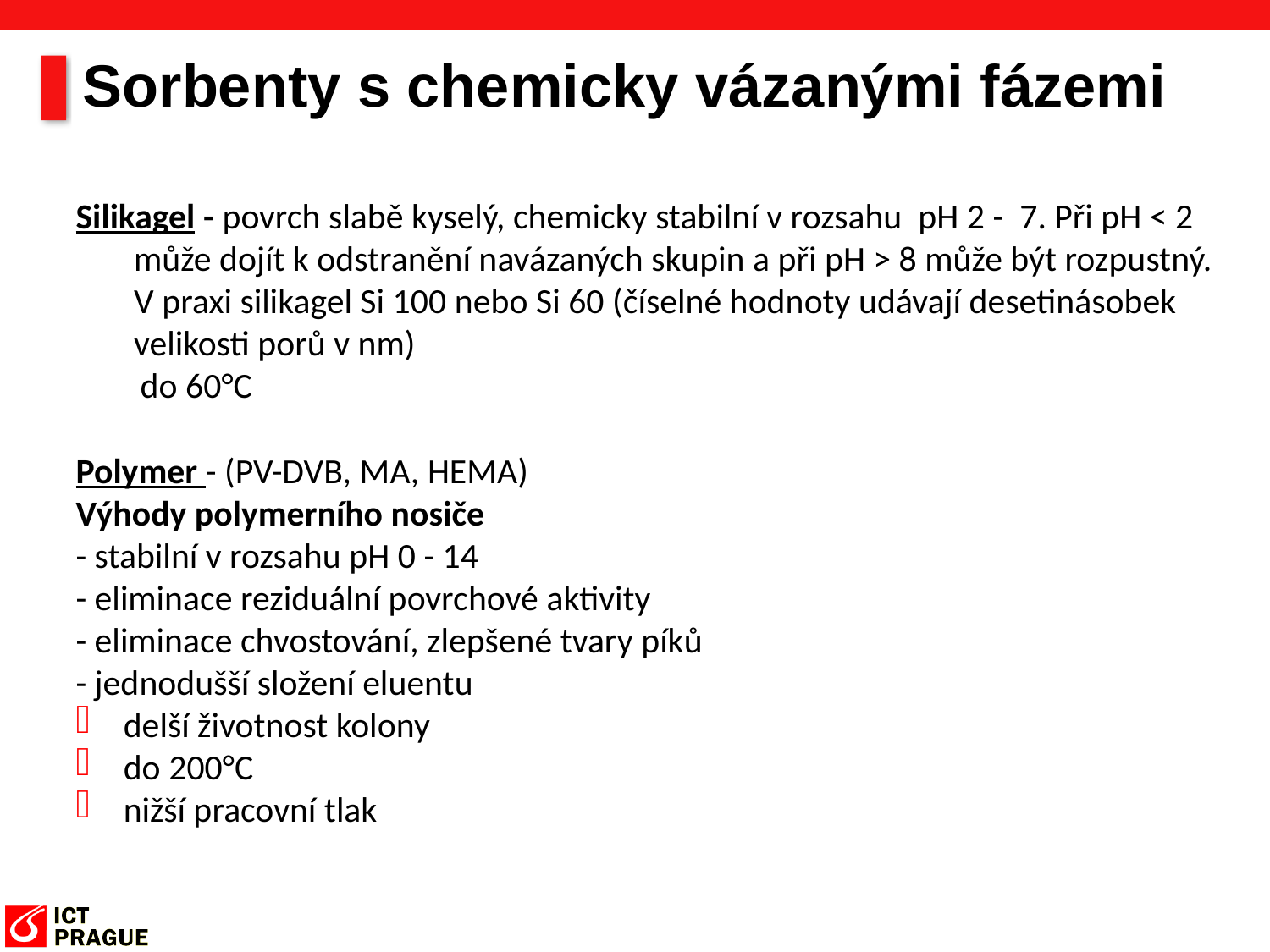

# Sorbenty s chemicky vázanými fázemi
Silikagel - povrch slabě kyselý, chemicky stabilní v rozsahu  pH 2 -  7. Při pH < 2 může dojít k odstranění navázaných skupin a při pH > 8 může být rozpustný. V praxi silikagel Si 100 nebo Si 60 (číselné hodnoty udávají desetinásobek velikosti porů v nm)
        do 60°C

Polymer - (PV-DVB, MA, HEMA)
Výhody polymerního nosiče
- stabilní v rozsahu pH 0 - 14
- eliminace reziduální povrchové aktivity
- eliminace chvostování, zlepšené tvary píků
- jednodušší složení eluentu
delší životnost kolony
do 200°C
nižší pracovní tlak